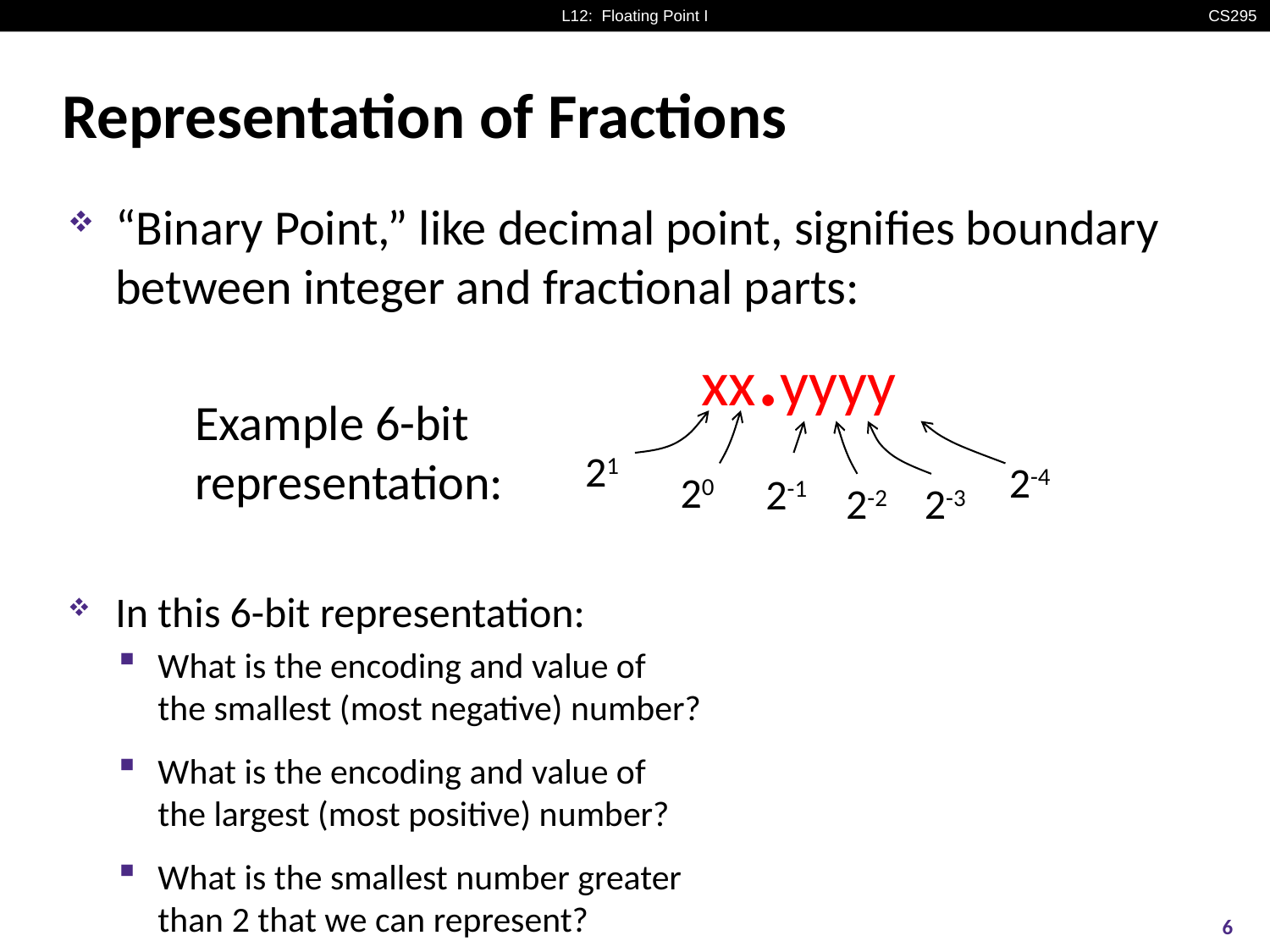

# Representation of Fractions
“Binary Point,” like decimal point, signifies boundary between integer and fractional parts:

	Example 6-bit
	representation:

In this 6-bit representation:
What is the encoding and value of
the smallest (most negative) number?
What is the encoding and value of
the largest (most positive) number?
What is the smallest number greater
than 2 that we can represent?

xx.yyyy

21
2-4
20
2-1
2-2
2-3
6